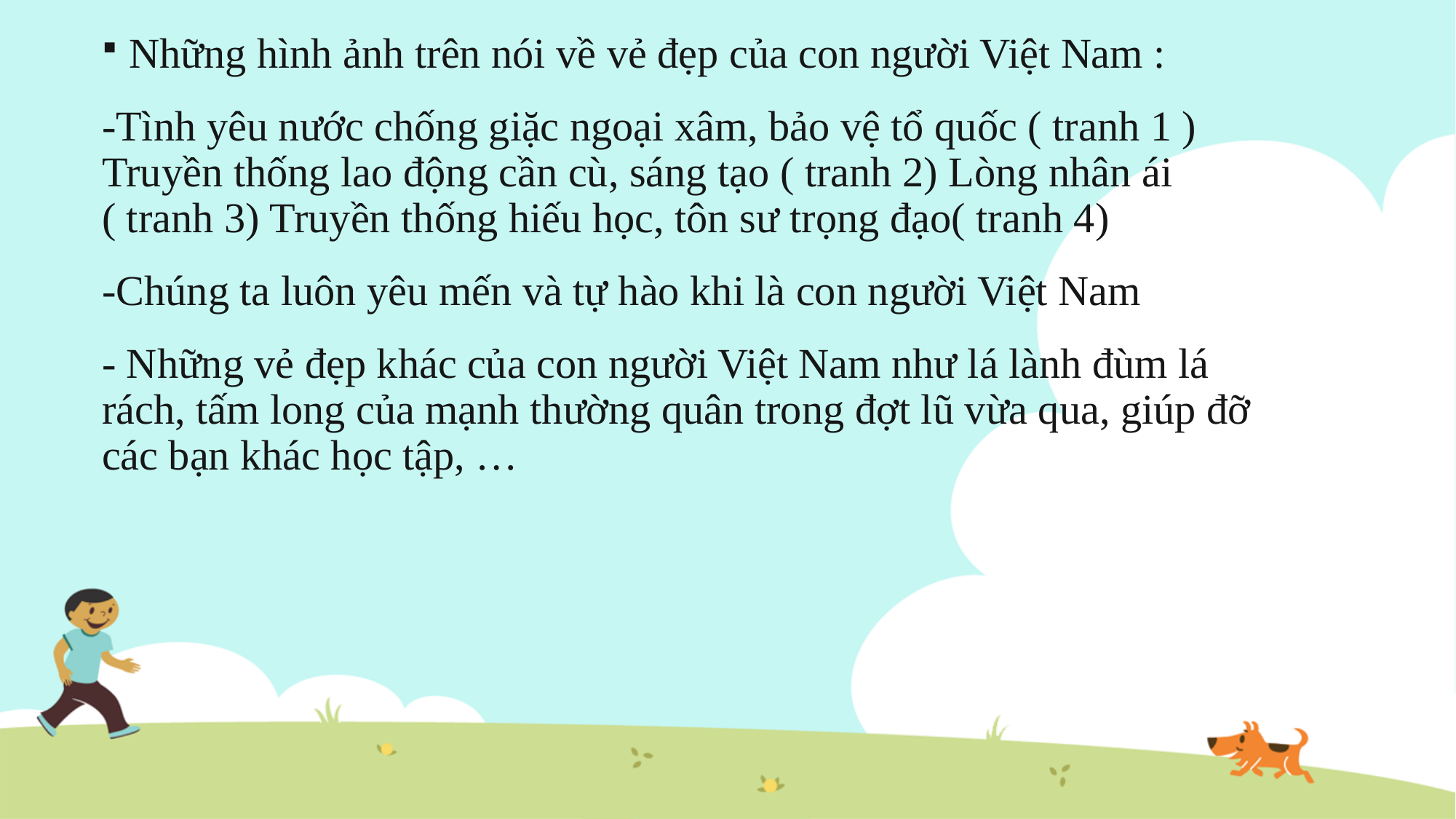

Những hình ảnh trên nói về vẻ đẹp của con người Việt Nam :
-Tình yêu nước chống giặc ngoại xâm, bảo vệ tổ quốc ( tranh 1 ) Truyền thống lao động cần cù, sáng tạo ( tranh 2) Lòng nhân ái ( tranh 3) Truyền thống hiếu học, tôn sư trọng đạo( tranh 4)
-Chúng ta luôn yêu mến và tự hào khi là con người Việt Nam
- Những vẻ đẹp khác của con người Việt Nam như lá lành đùm lá rách, tấm long của mạnh thường quân trong đợt lũ vừa qua, giúp đỡ các bạn khác học tập, …

#